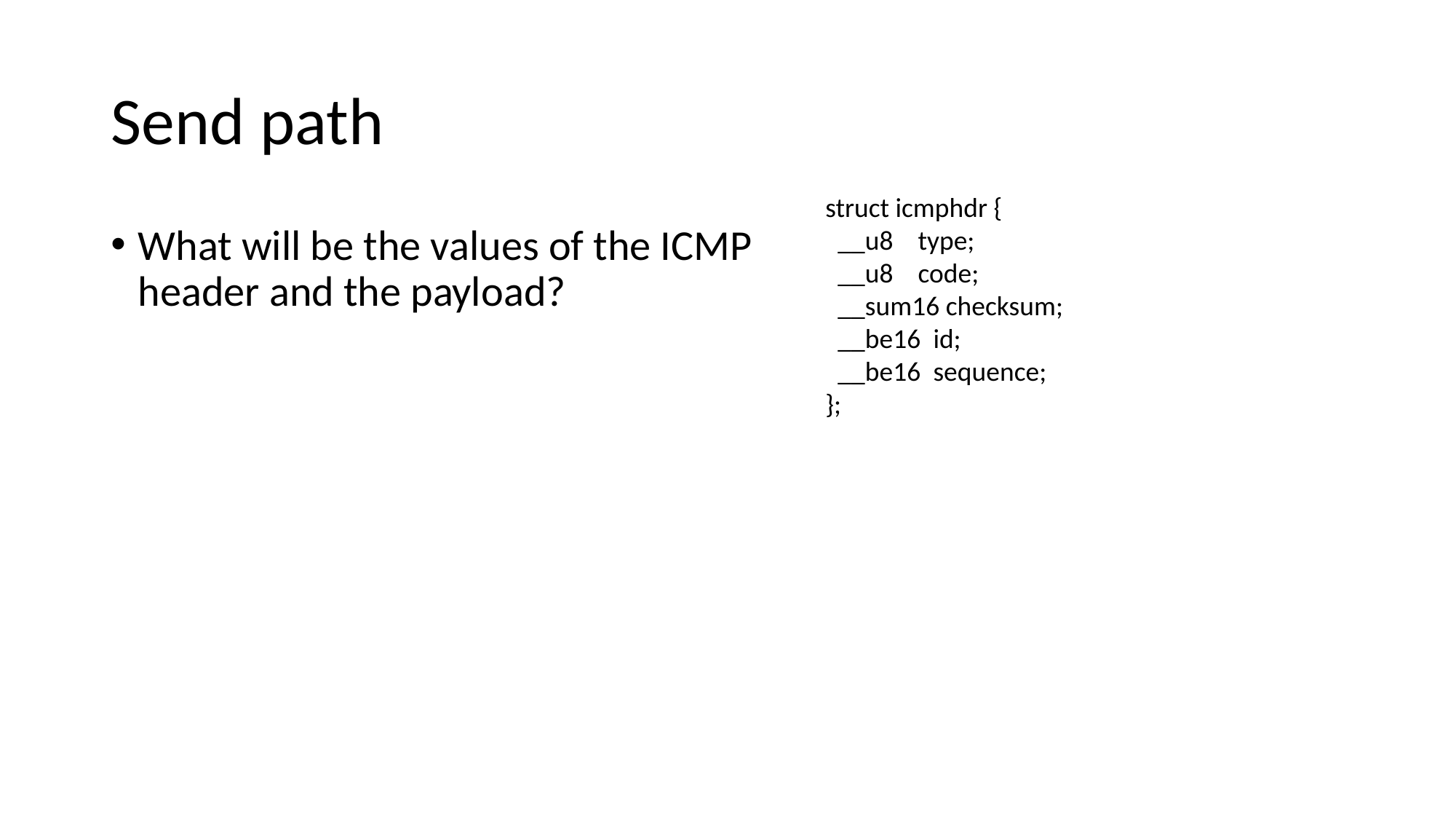

# Send path
struct icmphdr {
  __u8    type;
  __u8    code;
  __sum16 checksum;
  __be16  id;
  __be16  sequence;
};
What will be the values of the ICMP header and the payload?